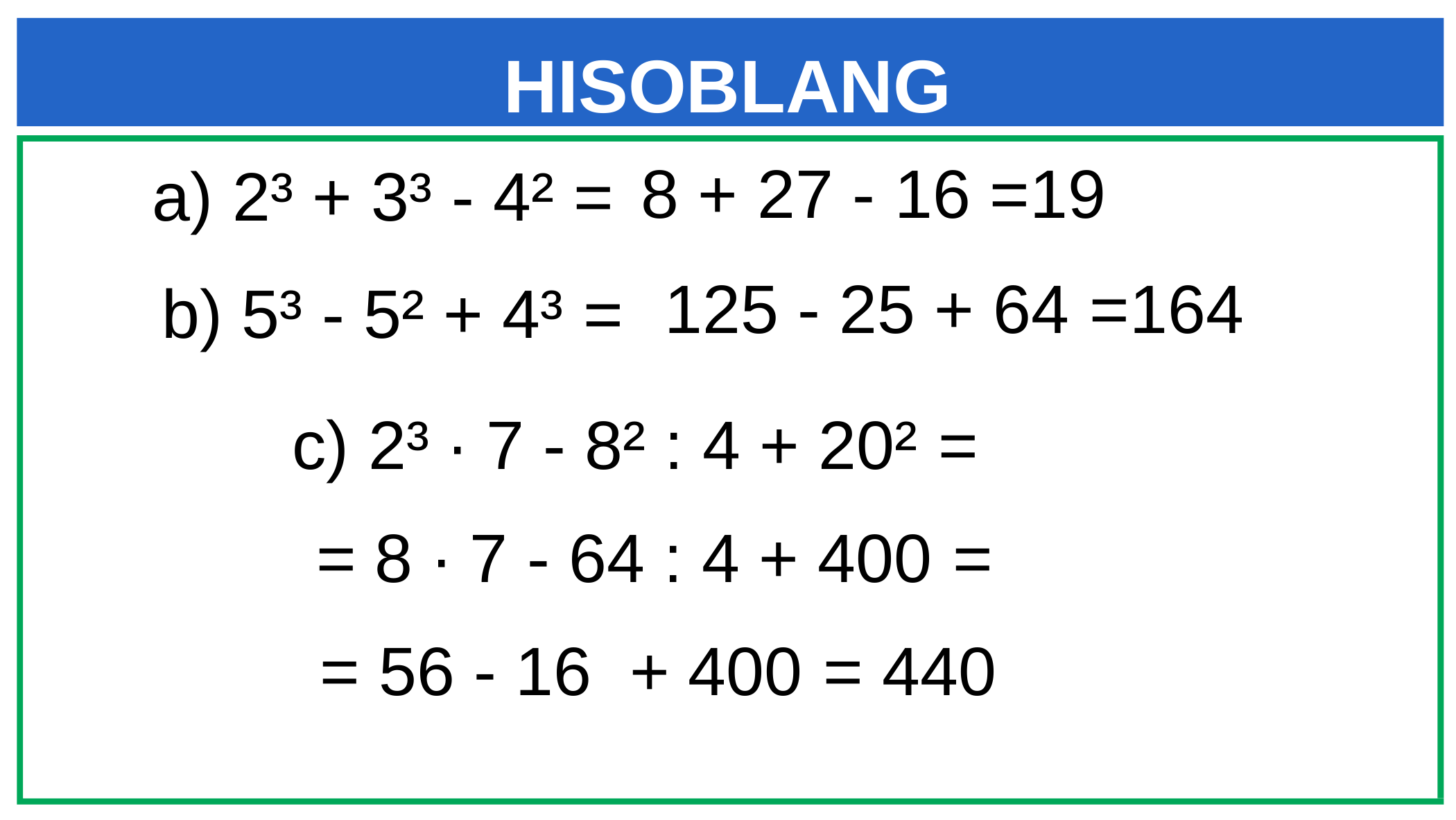

HISOBLANG
 8 + 27 - 16 =19
a) 2³ + 3³ - 4² =
125 - 25 + 64 =164
b) 5³ - 5² + 4³ =
c) 2³ ∙ 7 - 8² : 4 + 20² =
= 8 ∙ 7 - 64 : 4 + 400 =
= 56 - 16  + 400 = 440